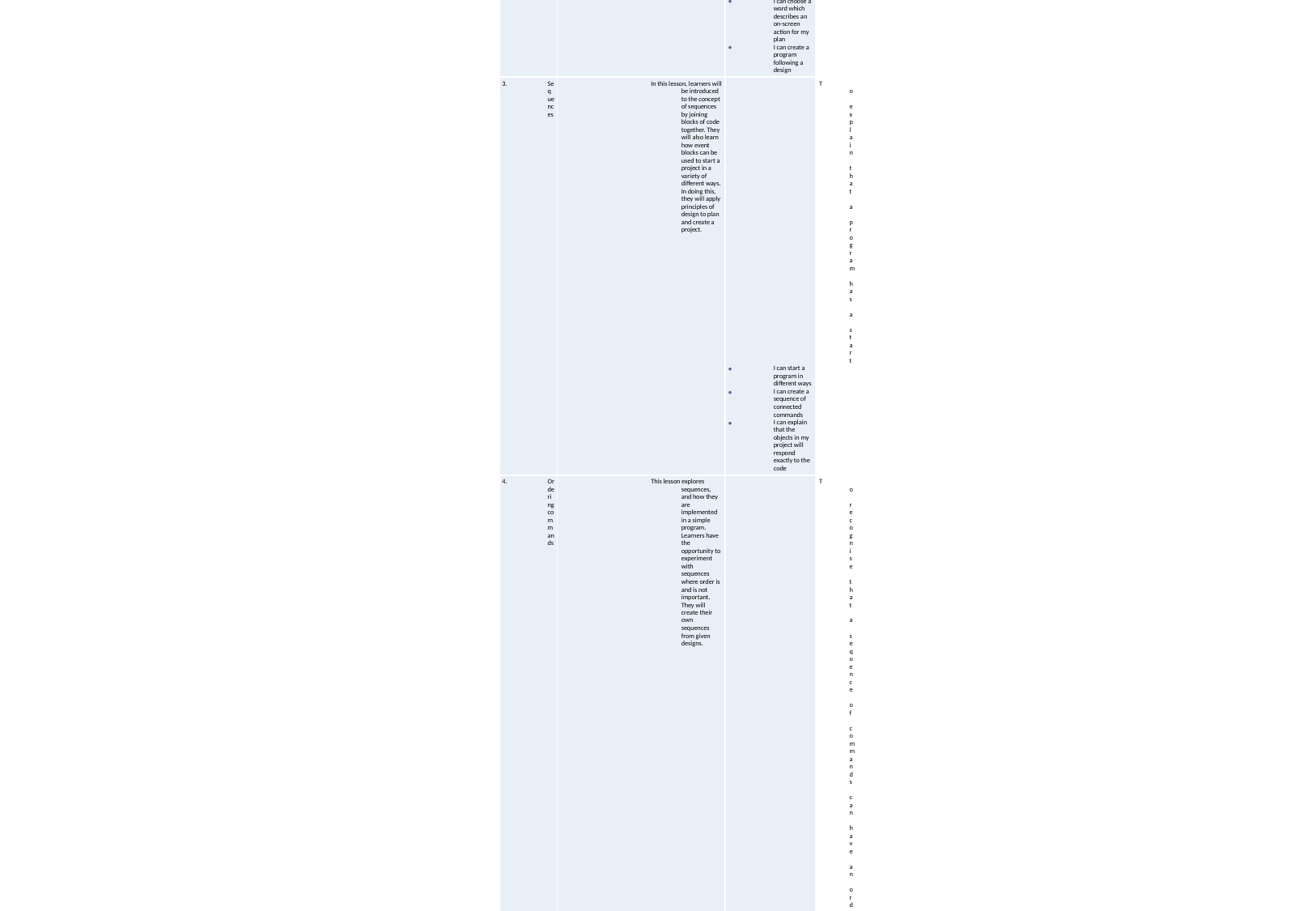

Year 3 – Programming A - Sequencing sounds
Unit introduction
This unit explores the concept of sequencing in programming through Scratch. It begins with an introduction to the programming environment, which will be new to most learners. They will be introduced to a selection of motion, sound, and event blocks which they will use to create their own programs, featuring sequences. The final project is to make a representation of a piano. The unit is paced to focus on all aspects of sequences, and make sure that knowledge is built in a structured manner. Learners also apply stages of program design through this unit.
There are two Year 3 programming units:
Programming A - Sequencing sounds
Programming B - Events and actions in programs
This is unit A which should be delivered before unit B.
Overview of lessons
Progression
This unit assumes that learners will have some prior experience of programming; the KS1 NCCE units cover floor robots and ScratchJr. However, experience of other languages or environments may also be useful.
Please see the learning graph for this unit for more information about progression.
| Lesson | Brief overview | Learning objectives |
| --- | --- | --- |
| Introduction to Scratch | This lesson introduces learners to a new programming environment: Scratch. Learners will begin by comparing Scratch to other programming environments they may have experienced, before familiarising themselves with the basic layout of the screen. | To explore a new programming environment I can identify the objects in a Scratch project (sprites, backdrops) I can explain that objects in Scratch have attributes (linked to) I can recognise that commands in Scratch are represented as blocks |
| Programming sprites | In this lesson, learners will create movement for more than one sprite. In doing this, they will design and implement their code, and then will create code to replicate a given outcome. Finally, they will experiment with new motion blocks. | To identify that commands have an outcome I can identify that each sprite is controlled by the commands I choose I can choose a word which describes an on-screen action for my plan I can create a program following a design |
| Sequences | In this lesson, learners will be introduced to the concept of sequences by joining blocks of code together. They will also learn how event blocks can be used to start a project in a variety of different ways. In doing this, they will apply principles of design to plan and create a project. | To explain that a program has a start I can start a program in different ways I can create a sequence of connected commands I can explain that the objects in my project will respond exactly to the code |
| Ordering commands | This lesson explores sequences, and how they are implemented in a simple program. Learners have the opportunity to experiment with sequences where order is and is not important. They will create their own sequences from given designs. | To recognise that a sequence of commands can have an order I can explain what a sequence is I can combine sound commands I can order notes into a sequence |
| Looking good | This lesson develops learners’ understanding of sequences by giving them the opportunity to combine motion and sounds in one sequence. They will also learn how to use costumes to change the appearance of a sprite, and backdrops to change the appearance of the stage. They will apply the skills in Activity 1 and 2 to design and create their own project, including sequences, sprites with costumes, and multiple backdrops. | To change the appearance of my project I can build a sequence of commands I can decide the actions for each sprite in a program I can make design choices for my artwork |
| Making an instrument | In this lesson, learners will create a musical instrument in Scratch. They will apply the concept of design to help develop programs and use programming blocks — which they have been introduced to throughout the unit. They will learn that code can be copied from one sprite to another, and that projects should be tested to see if they perform as expected. | To create a project from a task description I can identify and name the objects I will need for a project I can relate a task description to a design I can implement my algorithm as code |